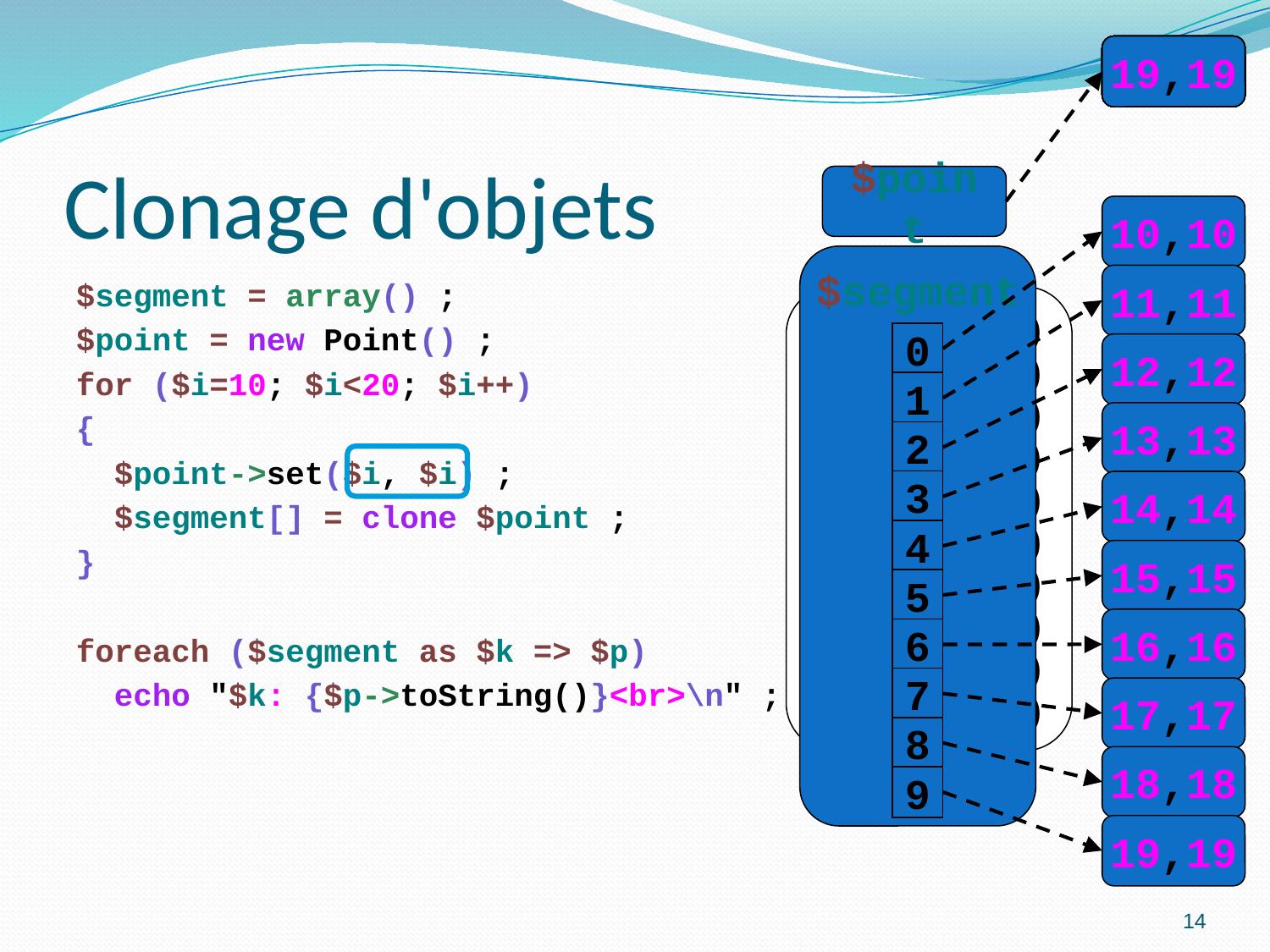

0,0
10,10
11,11
12,12
13,13
14,14
15,15
16,16
17,17
18,18
19,19
# Clonage d'objets
$point
10,10
$segment
11,11
$segment = array() ;
$point = new Point() ;
for ($i=10; $i<20; $i++)
{
	$point->set($i, $i) ;
	$segment[] = clone $point ;
}

foreach ($segment as $k => $p)
	echo "$k: {$p->toString()}<br>\n" ;
0: (10, 10)
1: (11, 11)
2: (12, 12)
3: (13, 13)
4: (14, 14)
5: (15, 15)
6: (16, 16)
7: (17, 17)
8: (18, 18)
9: (19, 19)
0
12,12
1
13,13
2

3
14,14
4
15,15
5
16,16
6
7
17,17
8
18,18
9
19,19
14